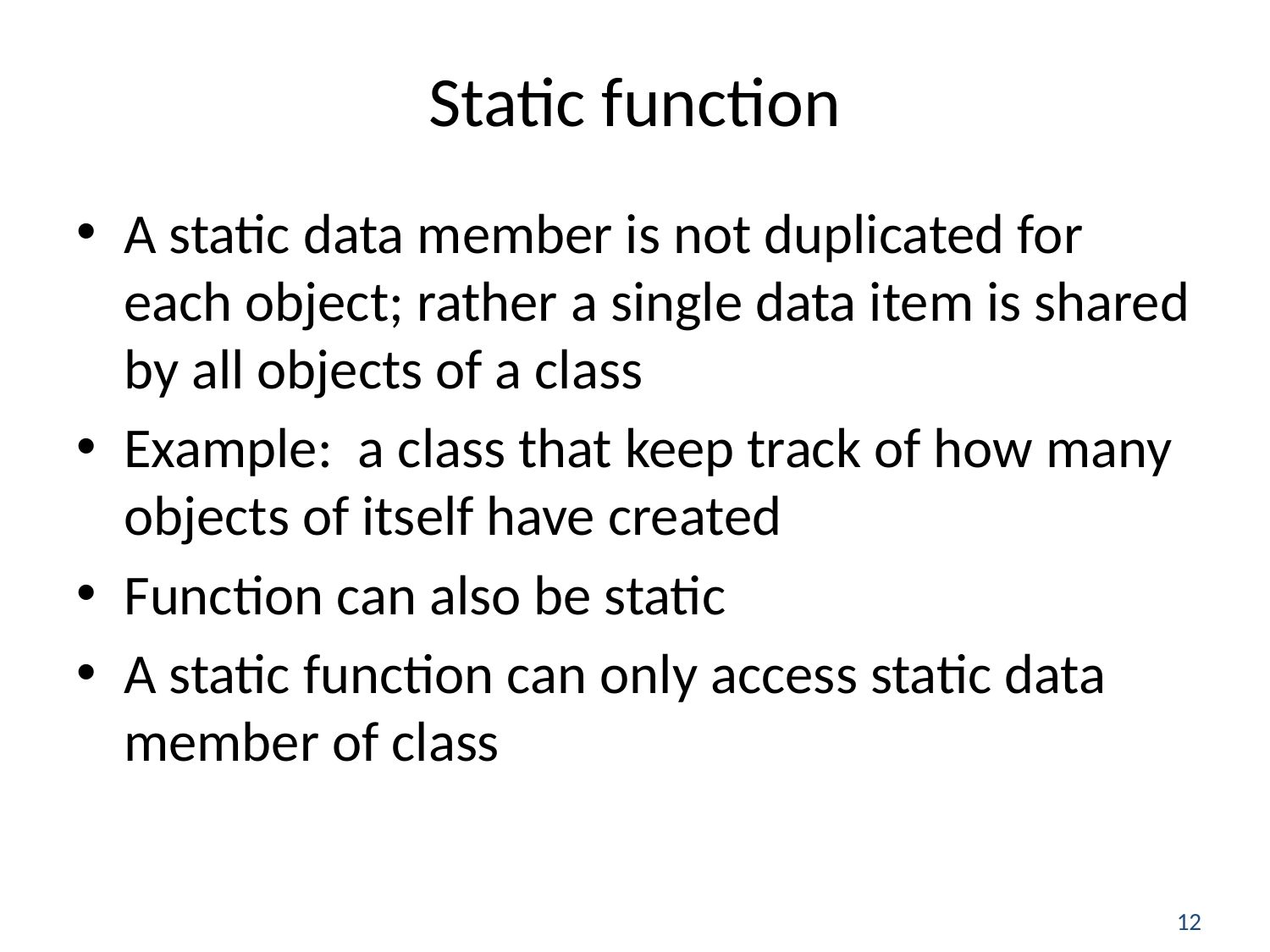

# Static function
A static data member is not duplicated for each object; rather a single data item is shared by all objects of a class
Example:  a class that keep track of how many objects of itself have created
Function can also be static
A static function can only access static data member of class